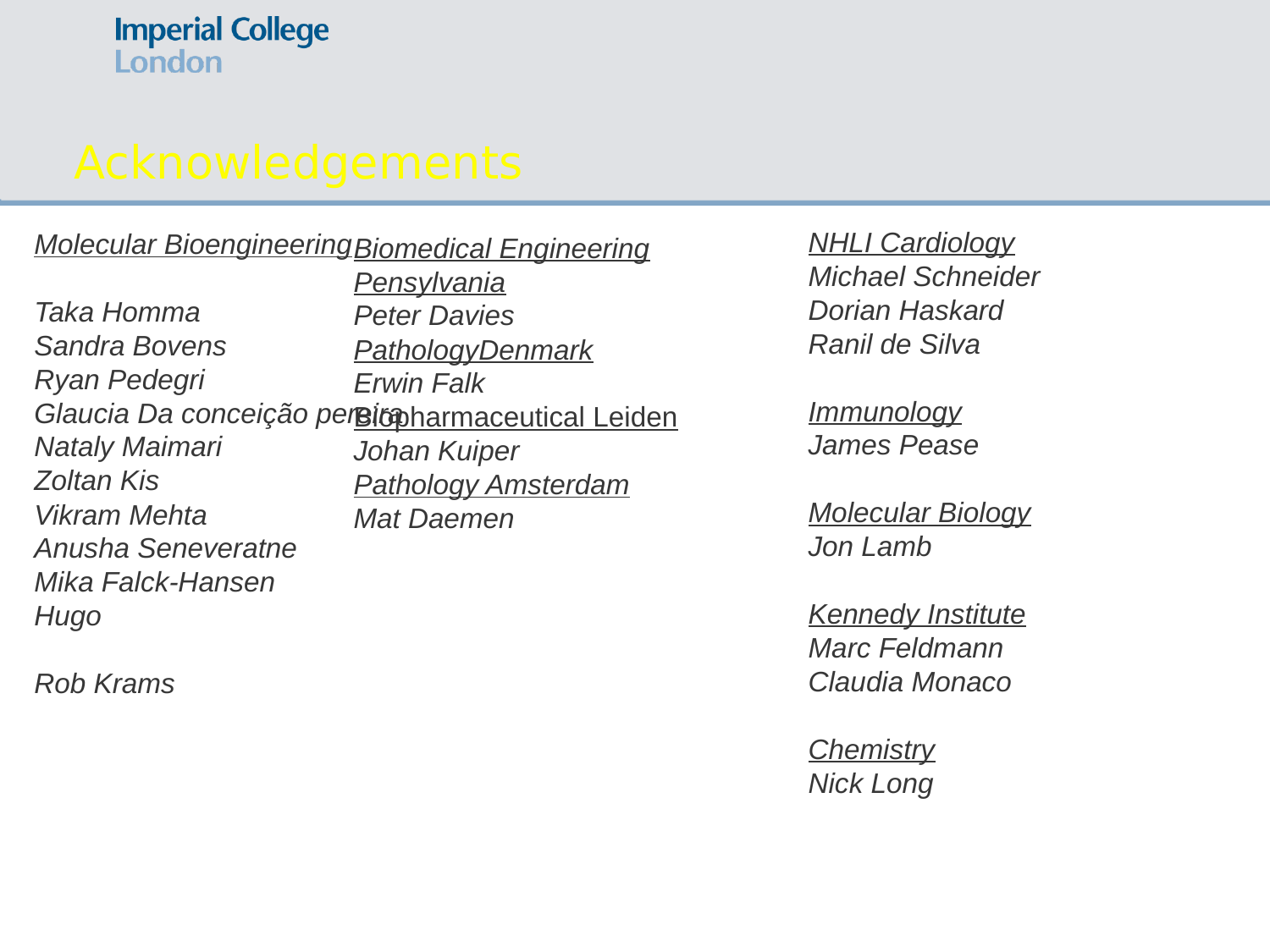

Acknowledgements
#
NHLI Cardiology
Michael Schneider
Dorian Haskard
Ranil de Silva

Immunology
James Pease

Molecular Biology
Jon Lamb

Kennedy Institute
Marc Feldmann
Claudia Monaco

Chemistry
Nick Long
Molecular Bioengineering

Taka Homma
Sandra Bovens
Ryan Pedegri
Glaucia Da conceição pereira
Nataly Maimari
Zoltan Kis
Vikram Mehta
Anusha Seneveratne
Mika Falck-Hansen
Hugo

Rob Krams
Biomedical Engineering
Pensylvania
Peter Davies
PathologyDenmark
Erwin Falk
Biopharmaceutical Leiden
Johan Kuiper
Pathology Amsterdam
Mat Daemen